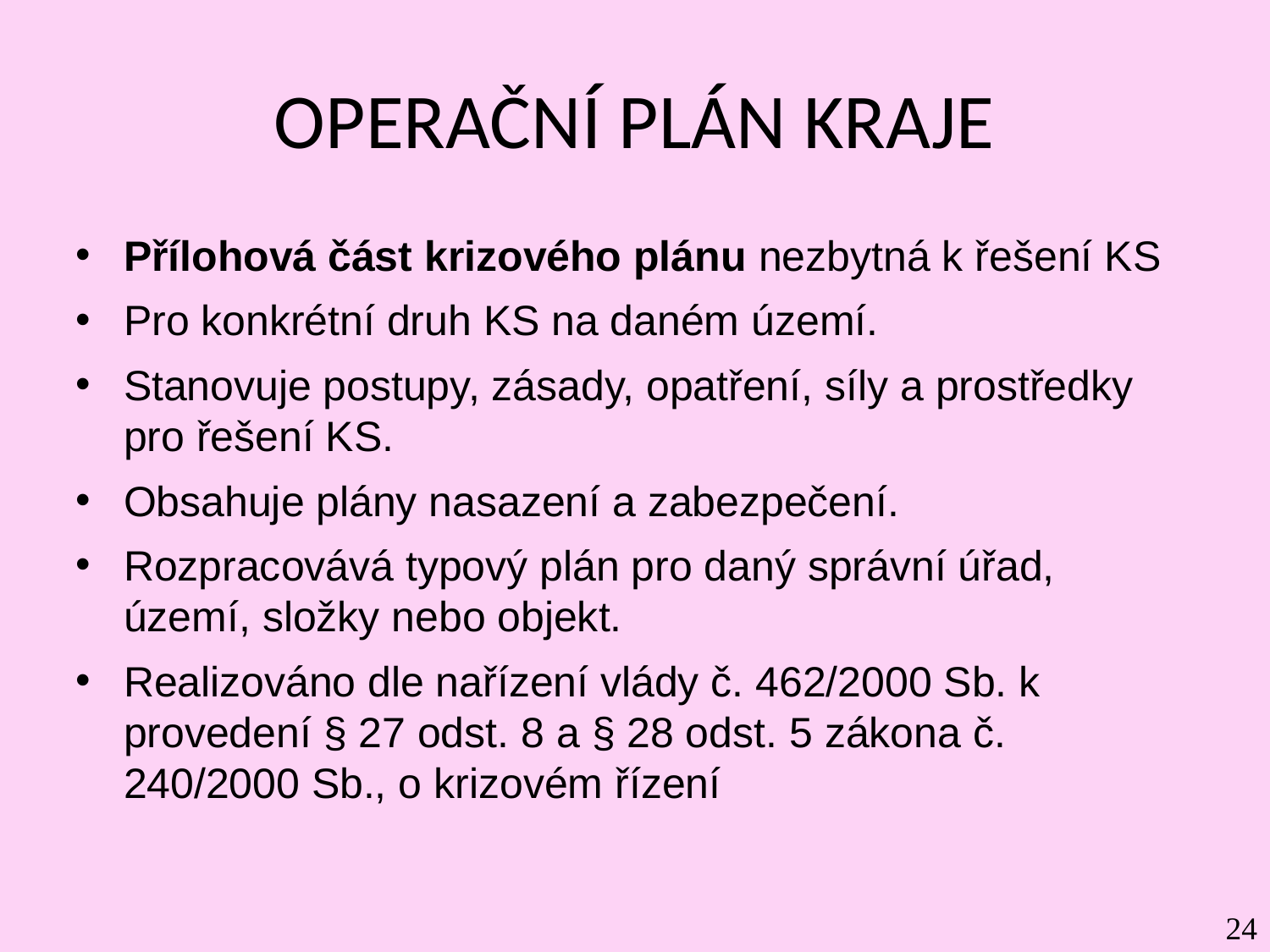

# OPERAČNÍ PLÁN KRAJE
Přílohová část krizového plánu nezbytná k řešení KS
Pro konkrétní druh KS na daném území.
Stanovuje postupy, zásady, opatření, síly a prostředky pro řešení KS.
Obsahuje plány nasazení a zabezpečení.
Rozpracovává typový plán pro daný správní úřad, území, složky nebo objekt.
Realizováno dle nařízení vlády č. 462/2000 Sb. k provedení § 27 odst. 8 a § 28 odst. 5 zákona č. 240/2000 Sb., o krizovém řízení

24